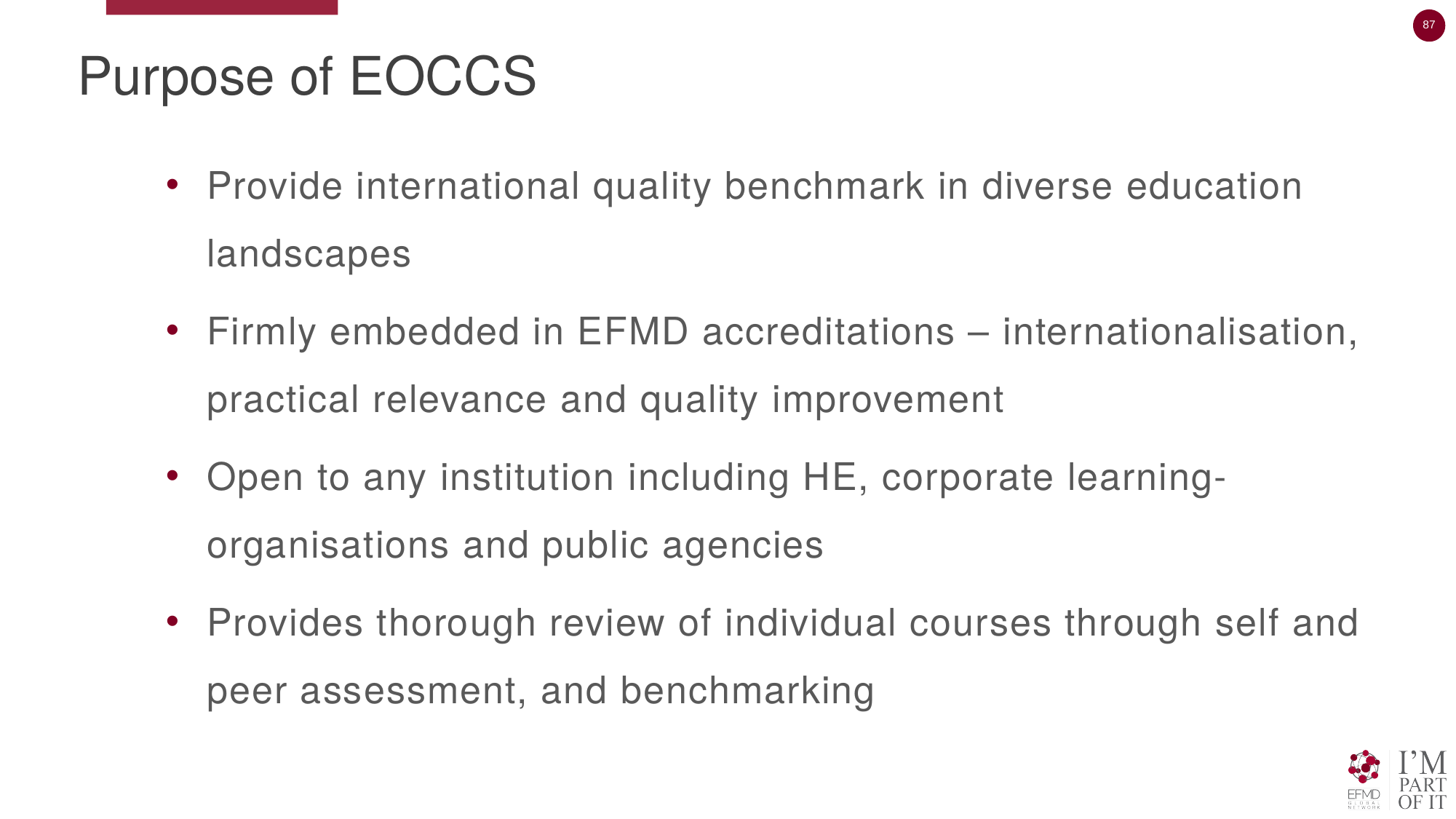

# Purpose of EOCCS
Provide international quality benchmark in diverse education landscapes
Firmly embedded in EFMD accreditations – internationalisation, practical relevance and quality improvement
Open to any institution including HE, corporate learning-organisations and public agencies
Provides thorough review of individual courses through self and peer assessment, and benchmarking